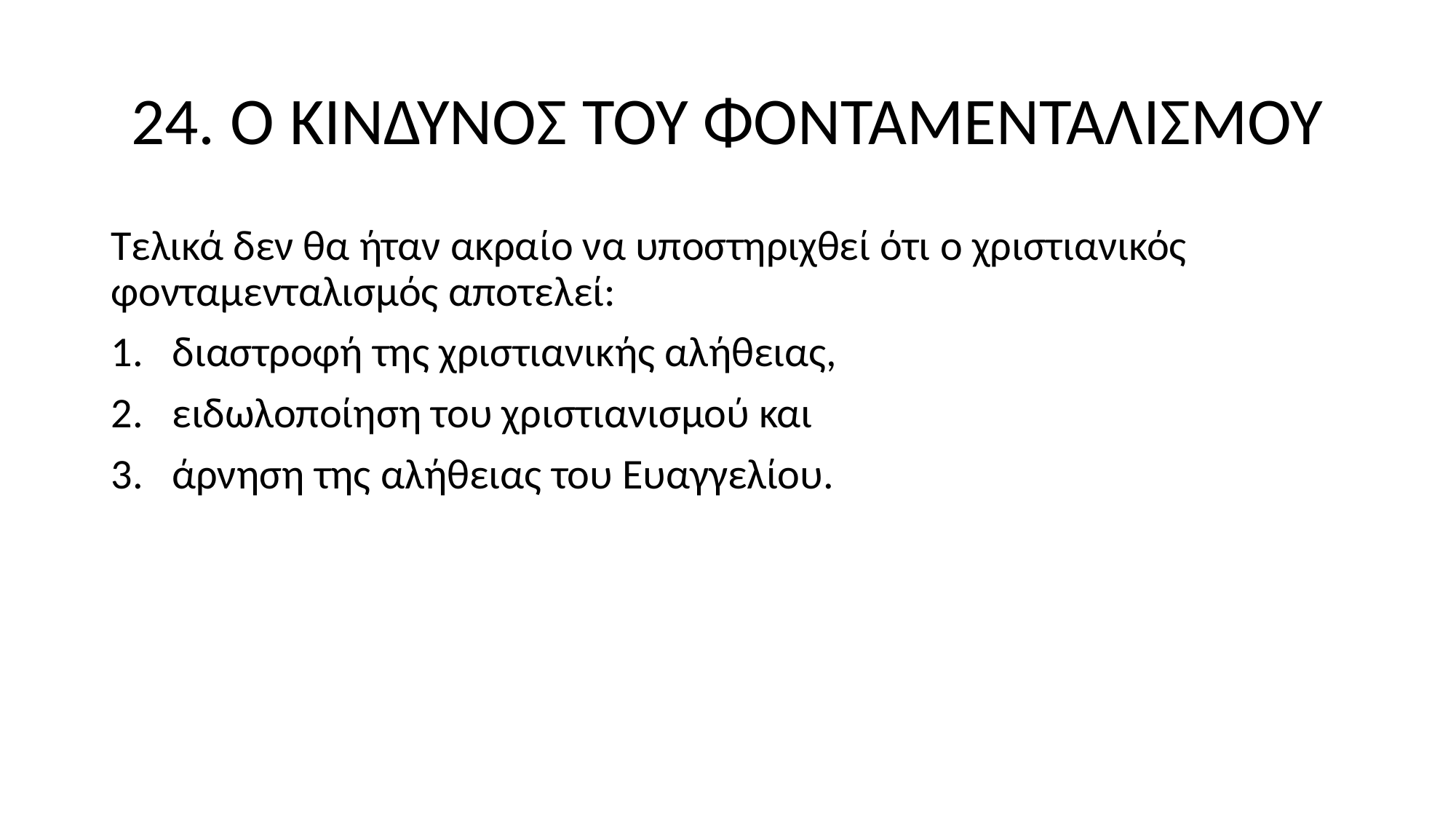

# 24. Ο ΚΙΝΔΥΝΟΣ ΤΟΥ ΦΟΝΤΑΜΕΝΤΑΛΙΣΜΟΥ
Τελικά δεν θα ήταν ακραίο να υποστηριχθεί ότι ο χριστιανικός φονταμενταλισμός αποτελεί:
διαστροφή της χριστιανικής αλήθειας,
ειδωλοποίηση του χριστιανισμού και
άρνηση της αλήθειας του Ευαγγελίου.